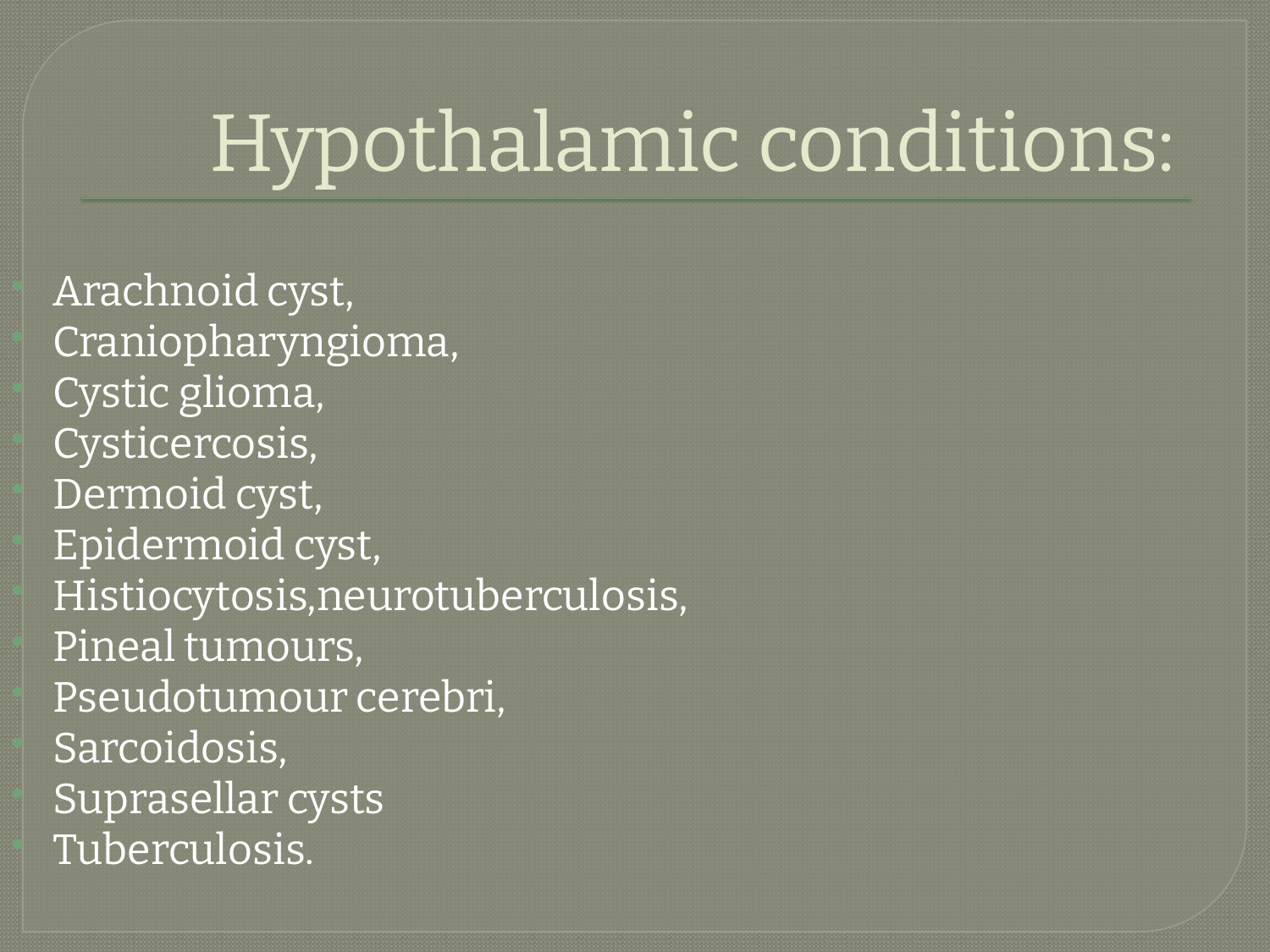

# Hypothalamic conditions:

Arachnoid cyst,
Craniopharyngioma,
Cystic glioma,
Cysticercosis,
Dermoid cyst,
Epidermoid cyst,
Histiocytosis,neurotuberculosis,
Pineal tumours,
Pseudotumour cerebri,
Sarcoidosis,
Suprasellar cysts
Tuberculosis.